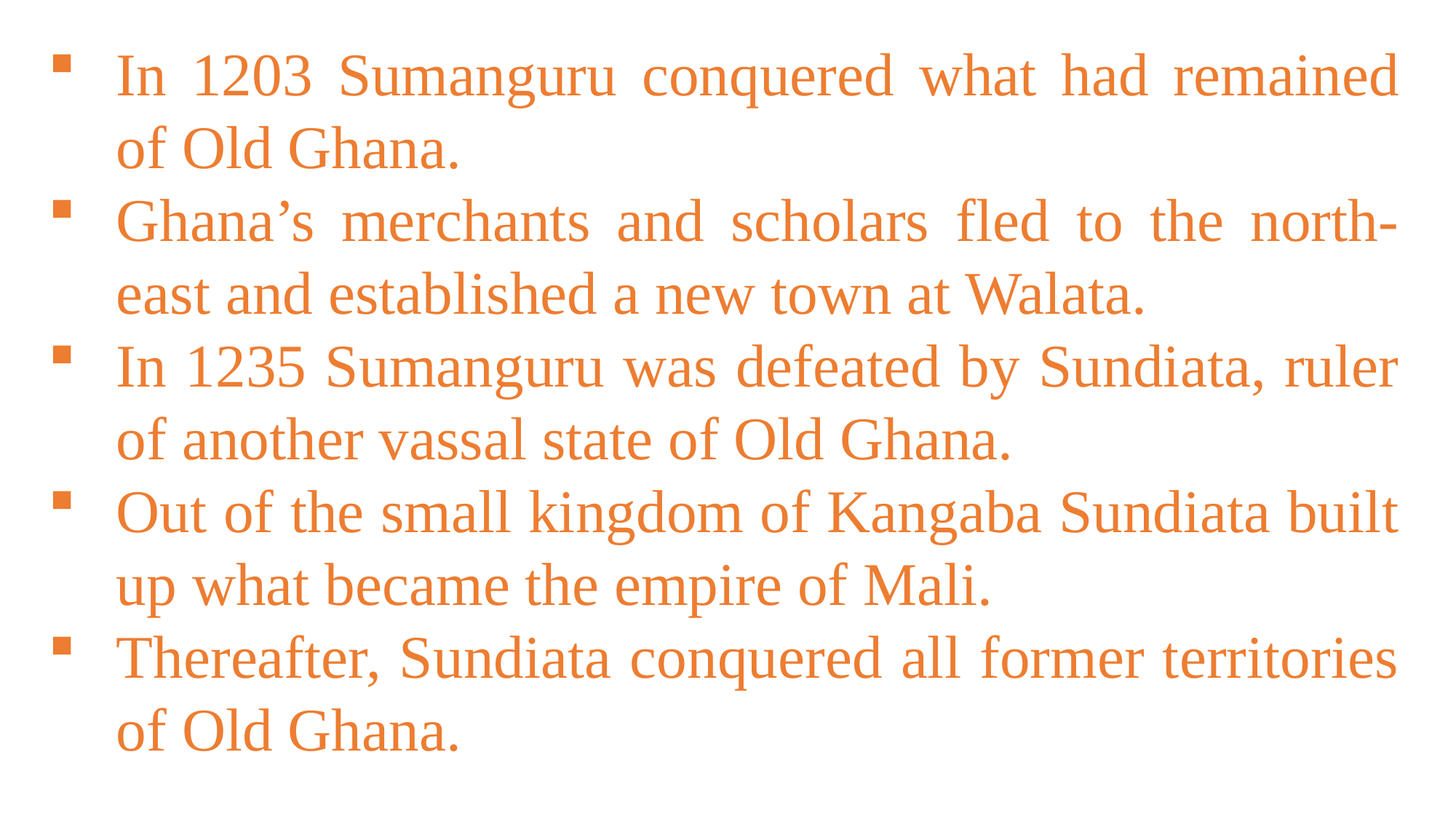

In 1203 Sumanguru conquered what had remained of Old Ghana.
Ghana’s merchants and scholars fled to the north-east and established a new town at Walata.
In 1235 Sumanguru was defeated by Sundiata, ruler of another vassal state of Old Ghana.
Out of the small kingdom of Kangaba Sundiata built up what became the empire of Mali.
Thereafter, Sundiata conquered all former territories of Old Ghana.